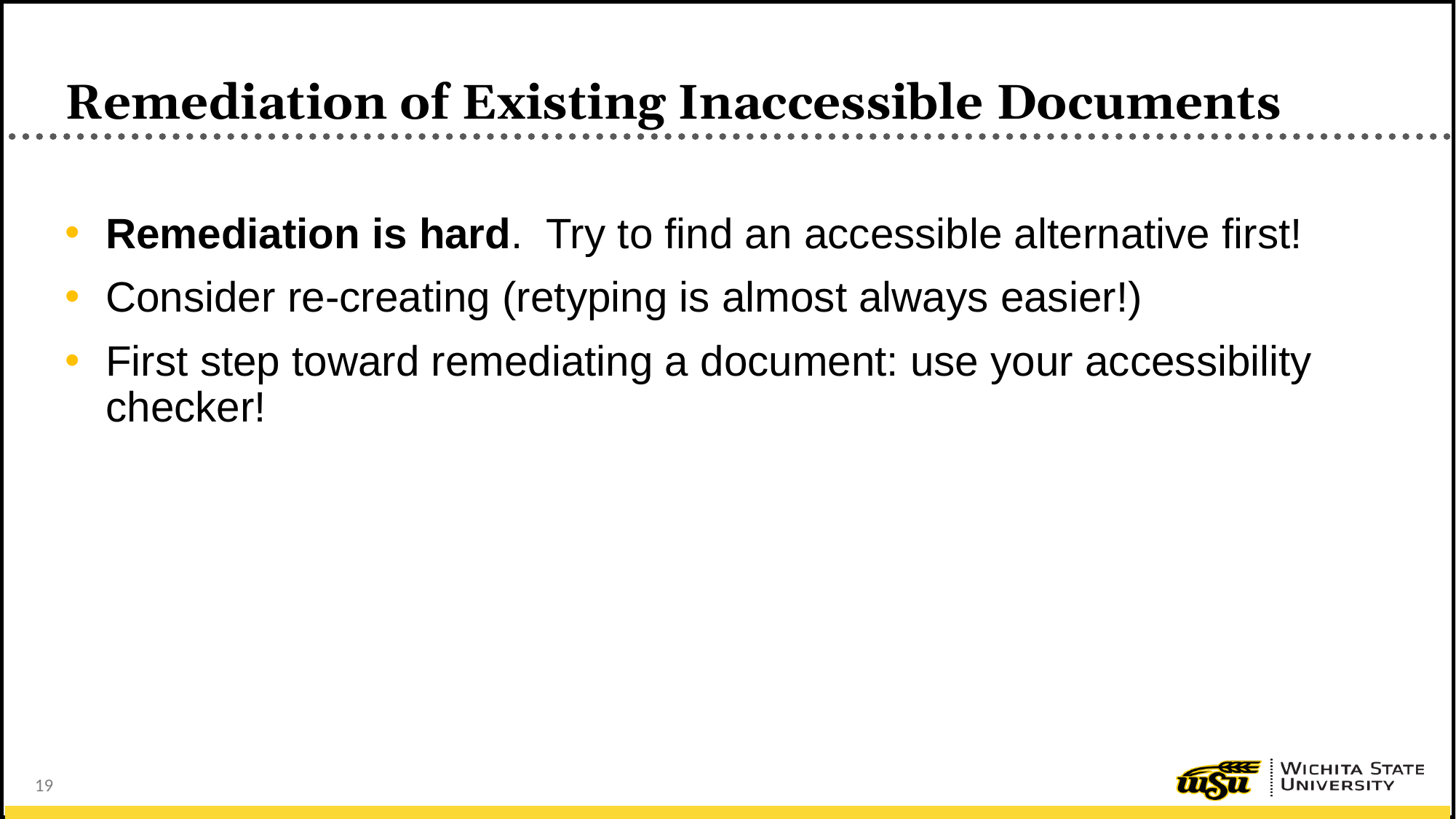

# Remediation of Existing Inaccessible Documents
Remediation is hard.  Try to find an accessible alternative first!
Consider re-creating (retyping is almost always easier!)
First step toward remediating a document: use your accessibility checker!